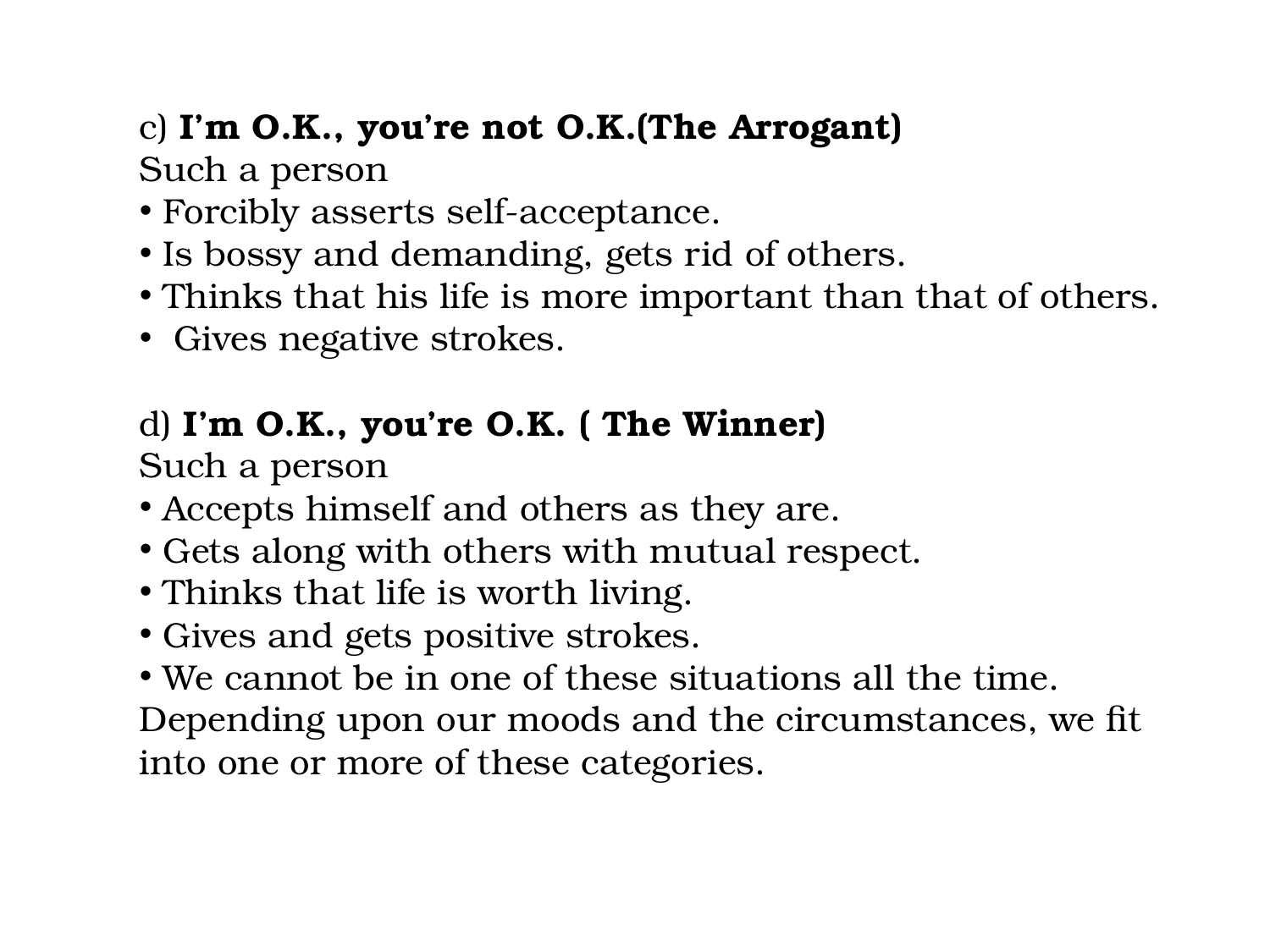

c) I’m O.K., you’re not O.K.(The Arrogant)
Such a person
 Forcibly asserts self-acceptance.
 Is bossy and demanding, gets rid of others.
 Thinks that his life is more important than that of others.
  Gives negative strokes.

d) I’m O.K., you’re O.K. ( The Winner)
Such a person
 Accepts himself and others as they are.
 Gets along with others with mutual respect.
 Thinks that life is worth living.
 Gives and gets positive strokes.
 We cannot be in one of these situations all the time. Depending upon our moods and the circumstances, we fit into one or more of these categories.